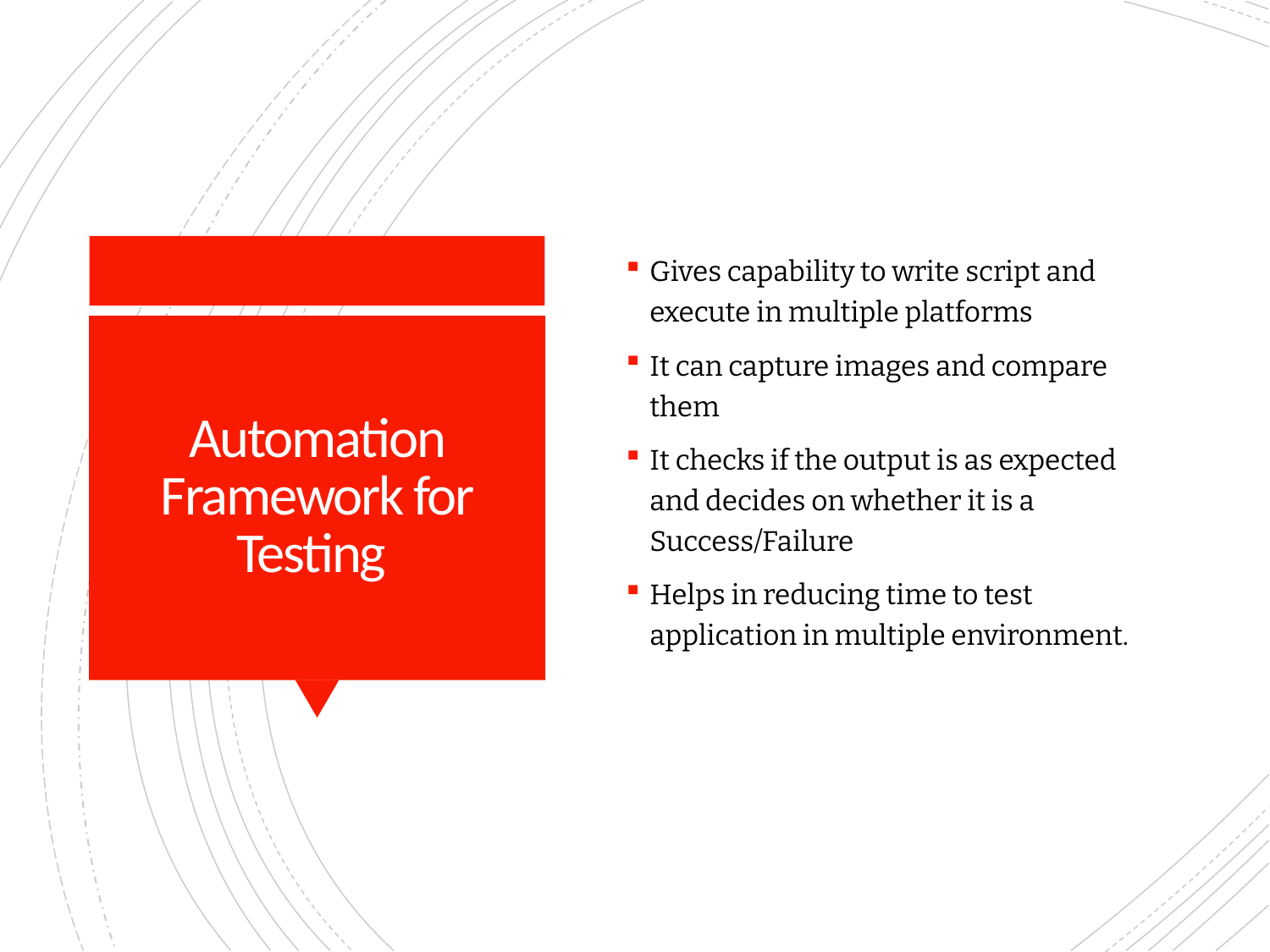

Gives capability to write script and execute in multiple platforms
It can capture images and compare them
It checks if the output is as expected and decides on whether it is a Success/Failure
Helps in reducing time to test application in multiple environment.

# Automation Framework for Testing